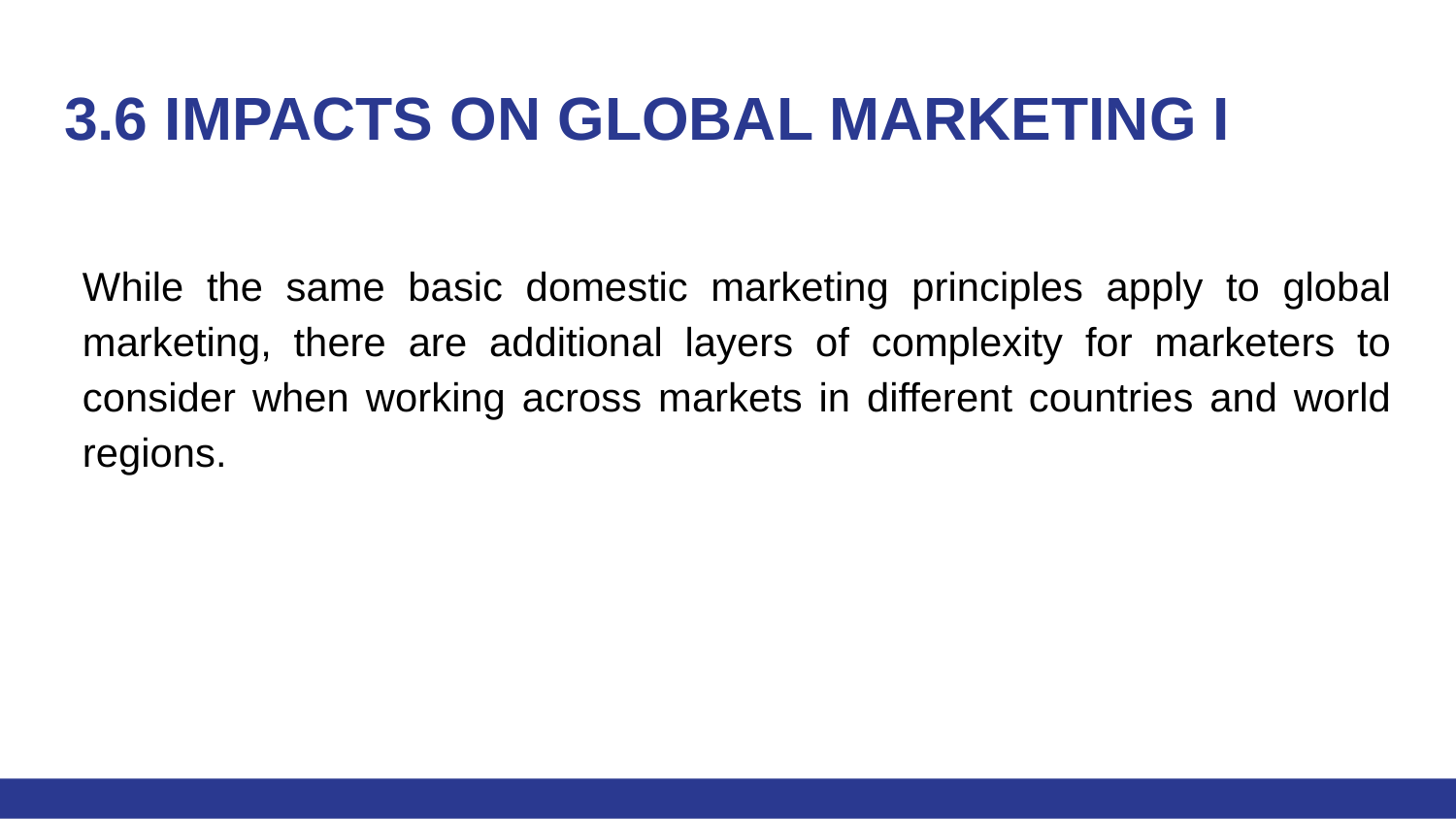

# 3.6 IMPACTS ON GLOBAL MARKETING I
While the same basic domestic marketing principles apply to global marketing, there are additional layers of complexity for marketers to consider when working across markets in different countries and world regions.